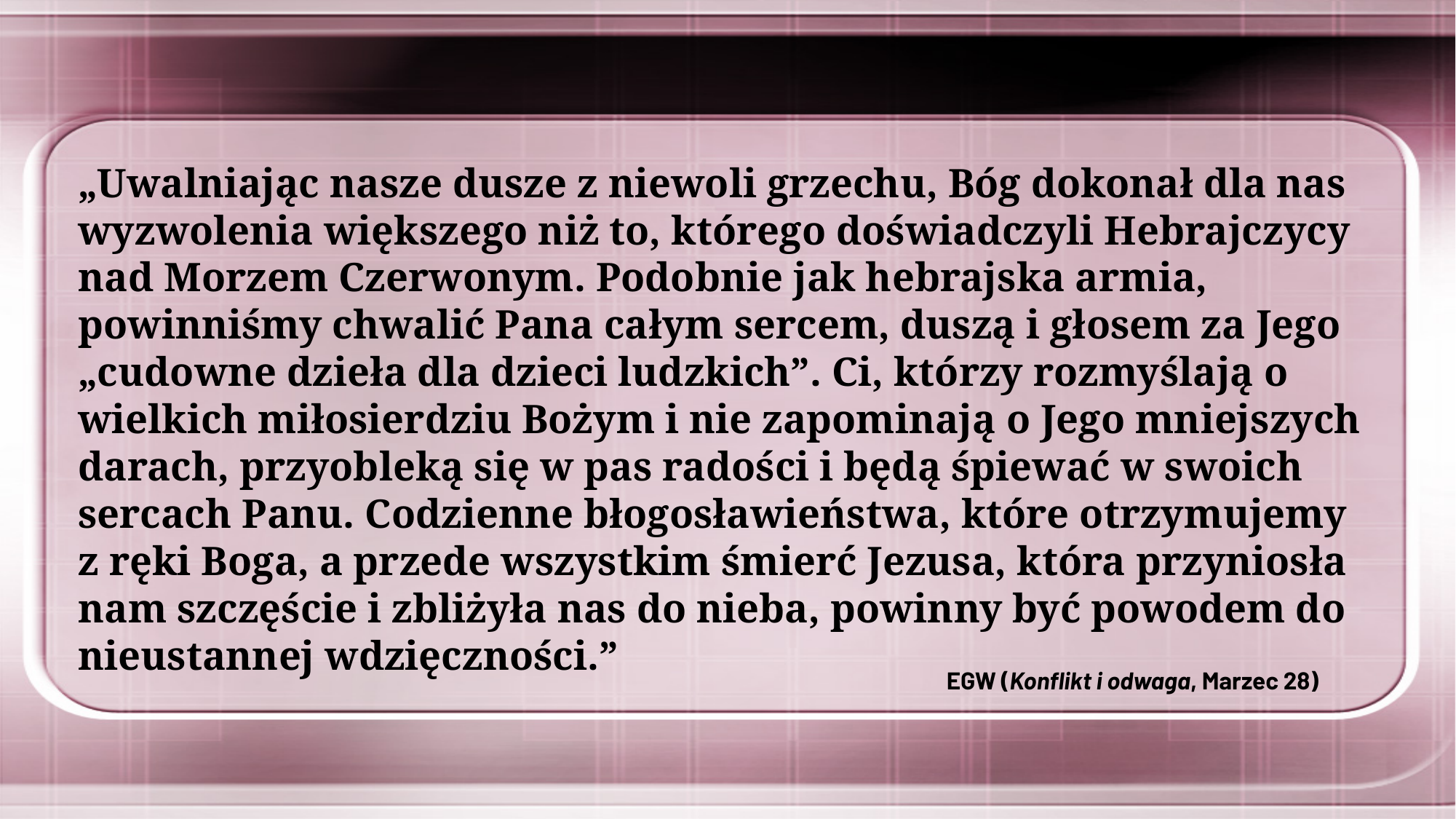

„Uwalniając nasze dusze z niewoli grzechu, Bóg dokonał dla nas wyzwolenia większego niż to, którego doświadczyli Hebrajczycy nad Morzem Czerwonym. Podobnie jak hebrajska armia, powinniśmy chwalić Pana całym sercem, duszą i głosem za Jego „cudowne dzieła dla dzieci ludzkich”. Ci, którzy rozmyślają o wielkich miłosierdziu Bożym i nie zapominają o Jego mniejszych darach, przyobleką się w pas radości i będą śpiewać w swoich sercach Panu. Codzienne błogosławieństwa, które otrzymujemy z ręki Boga, a przede wszystkim śmierć Jezusa, która przyniosła nam szczęście i zbliżyła nas do nieba, powinny być powodem do nieustannej wdzięczności.”
EGW (Konflikt i odwaga, Marzec 28)